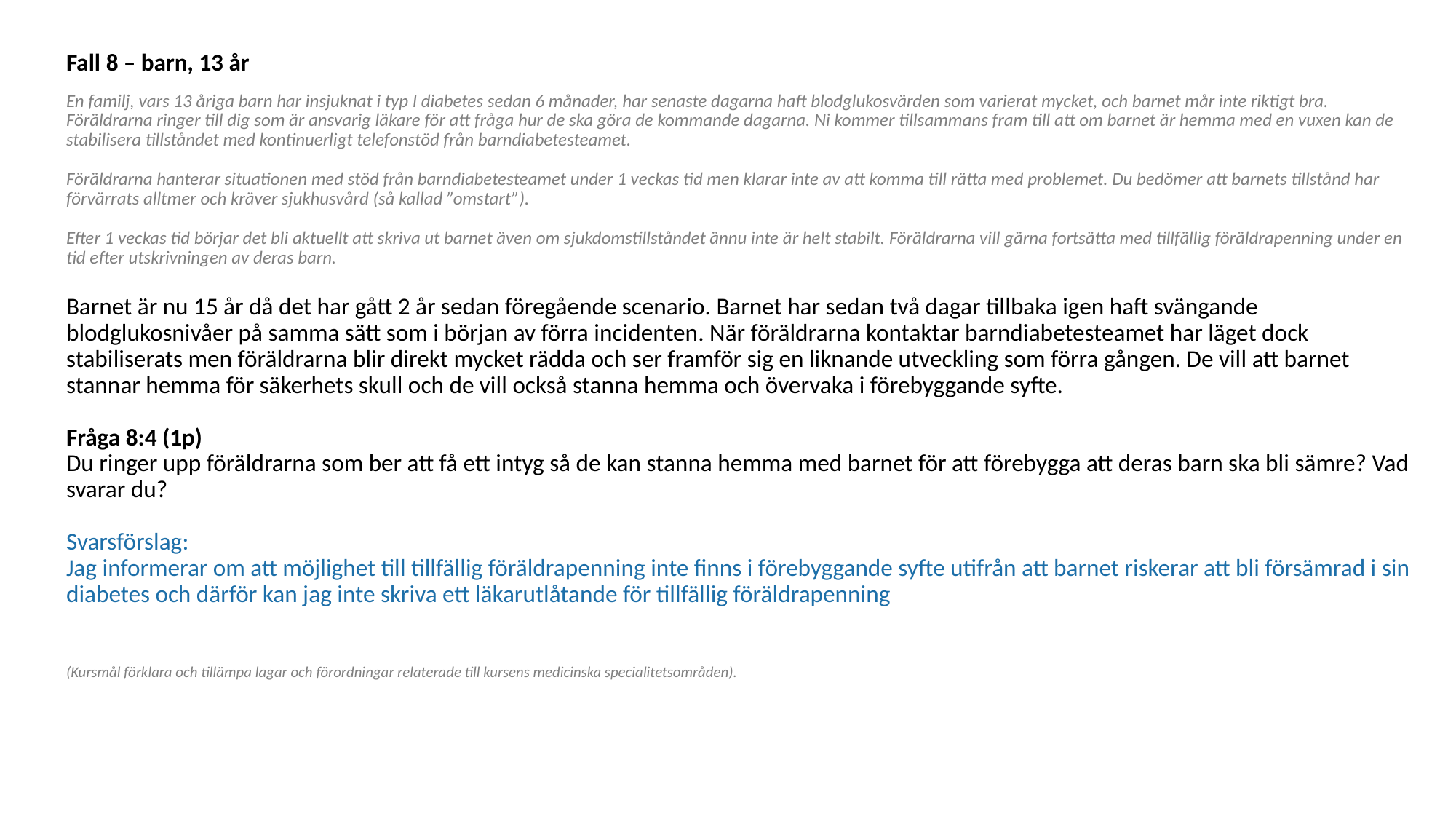

Fall 8 – barn, 13 år
En familj, vars 13 åriga barn har insjuknat i typ I diabetes sedan 6 månader, har senaste dagarna haft blodglukosvärden som varierat mycket, och barnet mår inte riktigt bra. Föräldrarna ringer till dig som är ansvarig läkare för att fråga hur de ska göra de kommande dagarna. Ni kommer tillsammans fram till att om barnet är hemma med en vuxen kan de stabilisera tillståndet med kontinuerligt telefonstöd från barndiabetesteamet. 
Föräldrarna hanterar situationen med stöd från barndiabetesteamet under 1 veckas tid men klarar inte av att komma till rätta med problemet. Du bedömer att barnets tillstånd har förvärrats alltmer och kräver sjukhusvård (så kallad ”omstart”). 
Efter 1 veckas tid börjar det bli aktuellt att skriva ut barnet även om sjukdomstillståndet ännu inte är helt stabilt. Föräldrarna vill gärna fortsätta med tillfällig föräldrapenning under en tid efter utskrivningen av deras barn. 
Barnet är nu 15 år då det har gått 2 år sedan föregående scenario. Barnet har sedan två dagar tillbaka igen haft svängande blodglukosnivåer på samma sätt som i början av förra incidenten. När föräldrarna kontaktar barndiabetesteamet har läget dock stabiliserats men föräldrarna blir direkt mycket rädda och ser framför sig en liknande utveckling som förra gången. De vill att barnet stannar hemma för säkerhets skull och de vill också stanna hemma och övervaka i förebyggande syfte. 
Fråga 8:4 (1p)
Du ringer upp föräldrarna som ber att få ett intyg så de kan stanna hemma med barnet för att förebygga att deras barn ska bli sämre? Vad svarar du? 
Svarsförslag:
Jag informerar om att möjlighet till tillfällig föräldrapenning inte finns i förebyggande syfte utifrån att barnet riskerar att bli försämrad i sin diabetes och därför kan jag inte skriva ett läkarutlåtande för tillfällig föräldrapenning

(Kursmål förklara och tillämpa lagar och förordningar relaterade till kursens medicinska specialitetsområden).